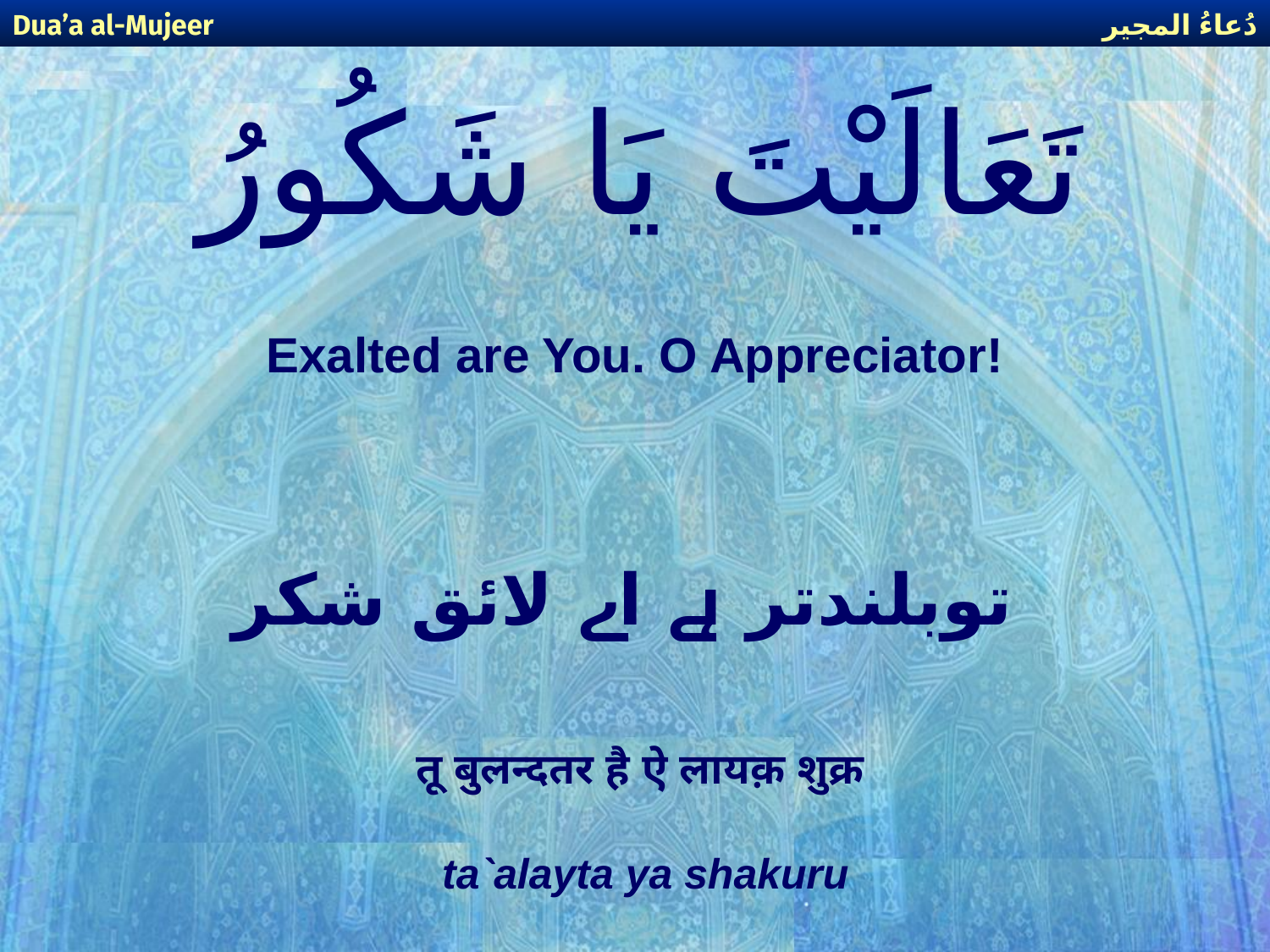

دُعاءُ المجير
Dua’a al-Mujeer
# تَعَالَيْتَ يَا شَكُورُ
Exalted are You. O Appreciator!
 توبلندتر ہے اے لائق شکر
तू बुलन्दतर है ऐ लायक़ शुक्र
ta`alayta ya shakuru